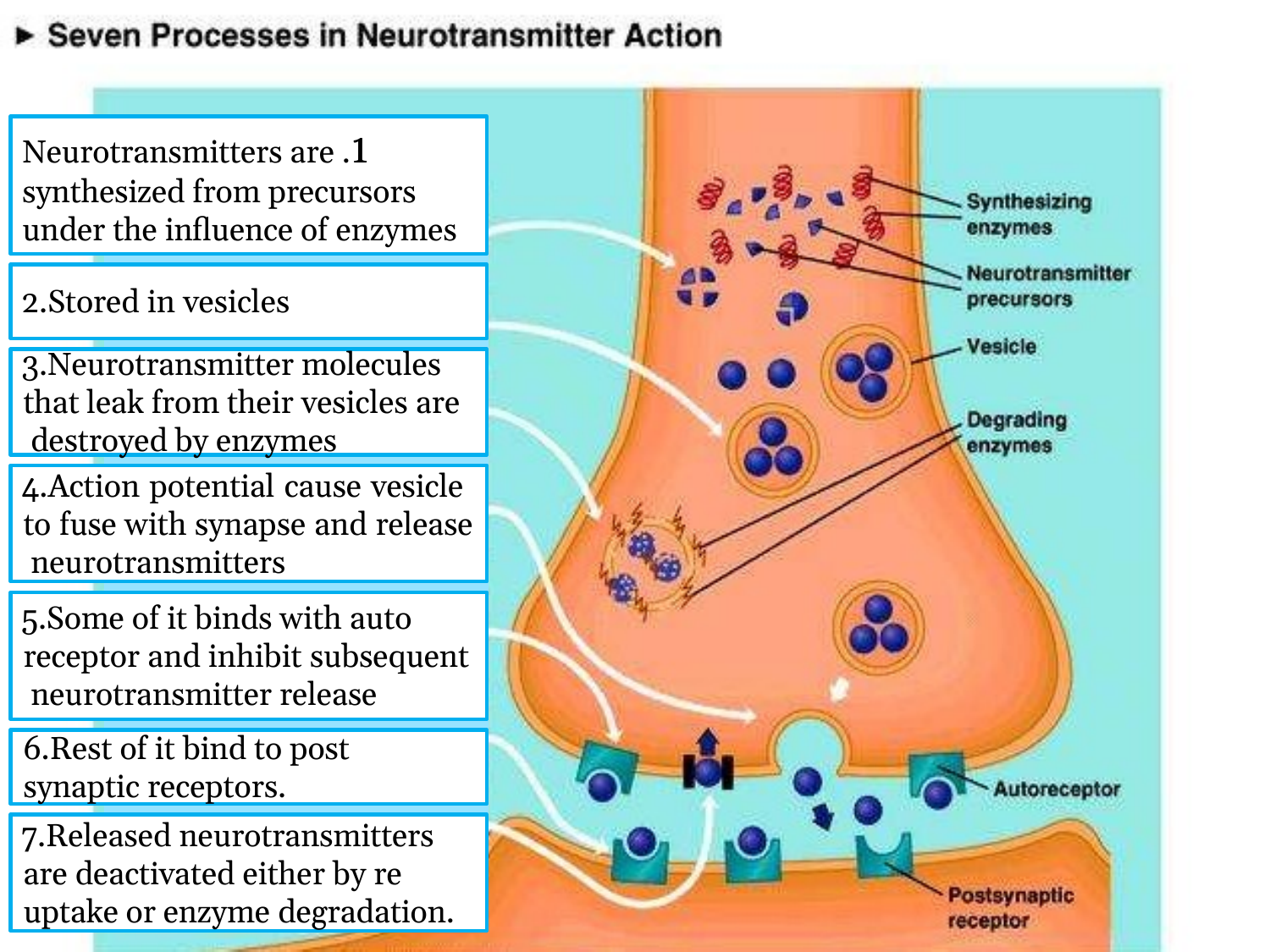

# 1.Neurotransmitters are  synthesized from precursors  under the influence of enzymes

Stored in vesicles
Neurotransmitter molecules  that leak from their vesicles are  destroyed by enzymes
Action potential cause vesicle  to fuse with synapse and release  neurotransmitters
Some of it binds with auto  receptor and inhibit subsequent  neurotransmitter release
Rest of it bind to post
synaptic receptors.
Released neurotransmitters  are deactivated either by re  uptake or enzyme degradation.